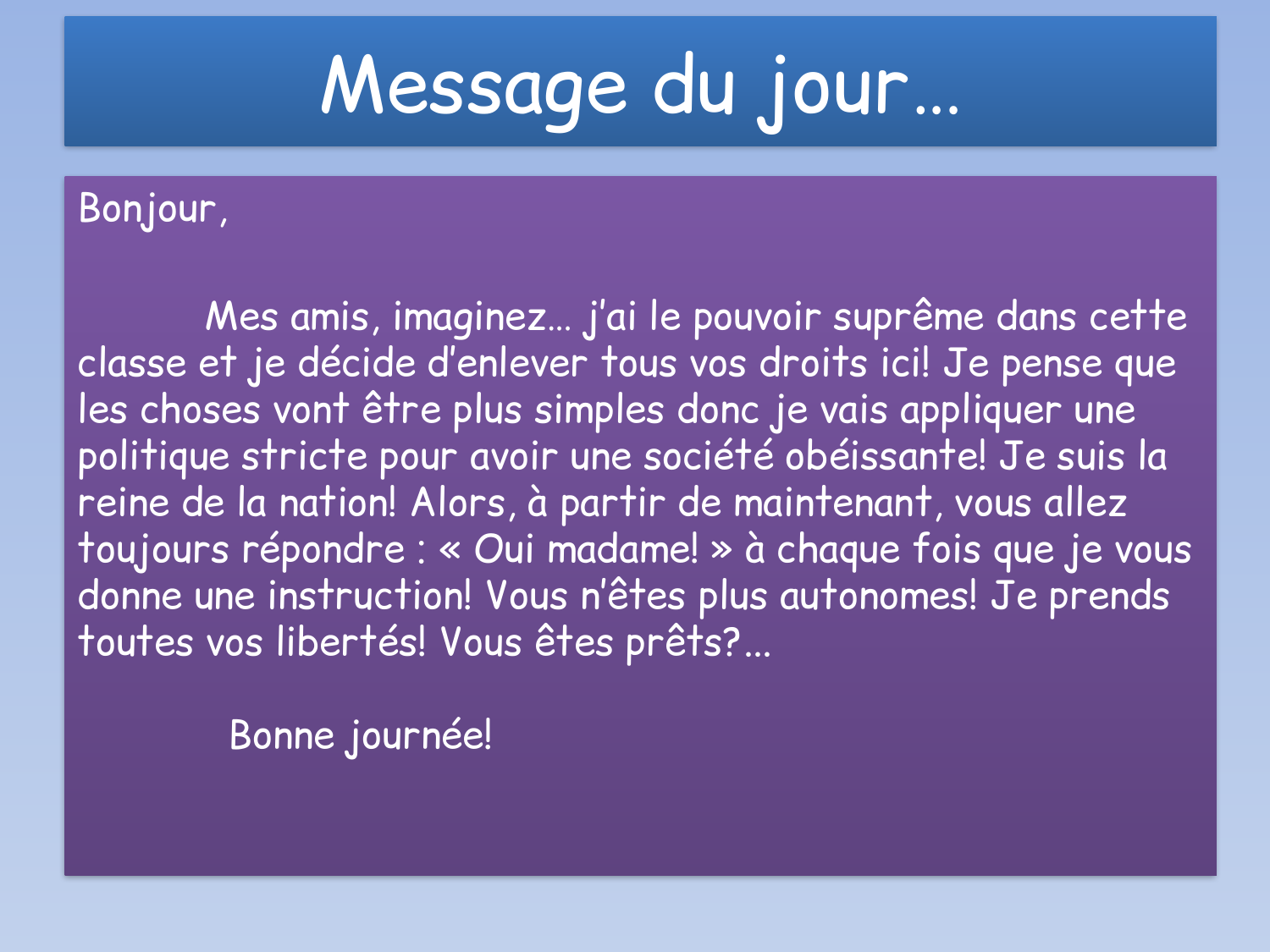

# Message du jour…
Bonjour,

	Mes amis, imaginez… j’ai le pouvoir suprême dans cette classe et je décide d’enlever tous vos droits ici! Je pense que les choses vont être plus simples donc je vais appliquer une politique stricte pour avoir une société obéissante! Je suis la reine de la nation! Alors, à partir de maintenant, vous allez toujours répondre : « Oui madame! » à chaque fois que je vous donne une instruction! Vous n’êtes plus autonomes! Je prends toutes vos libertés! Vous êtes prêts?...						             				                       Bonne journée!